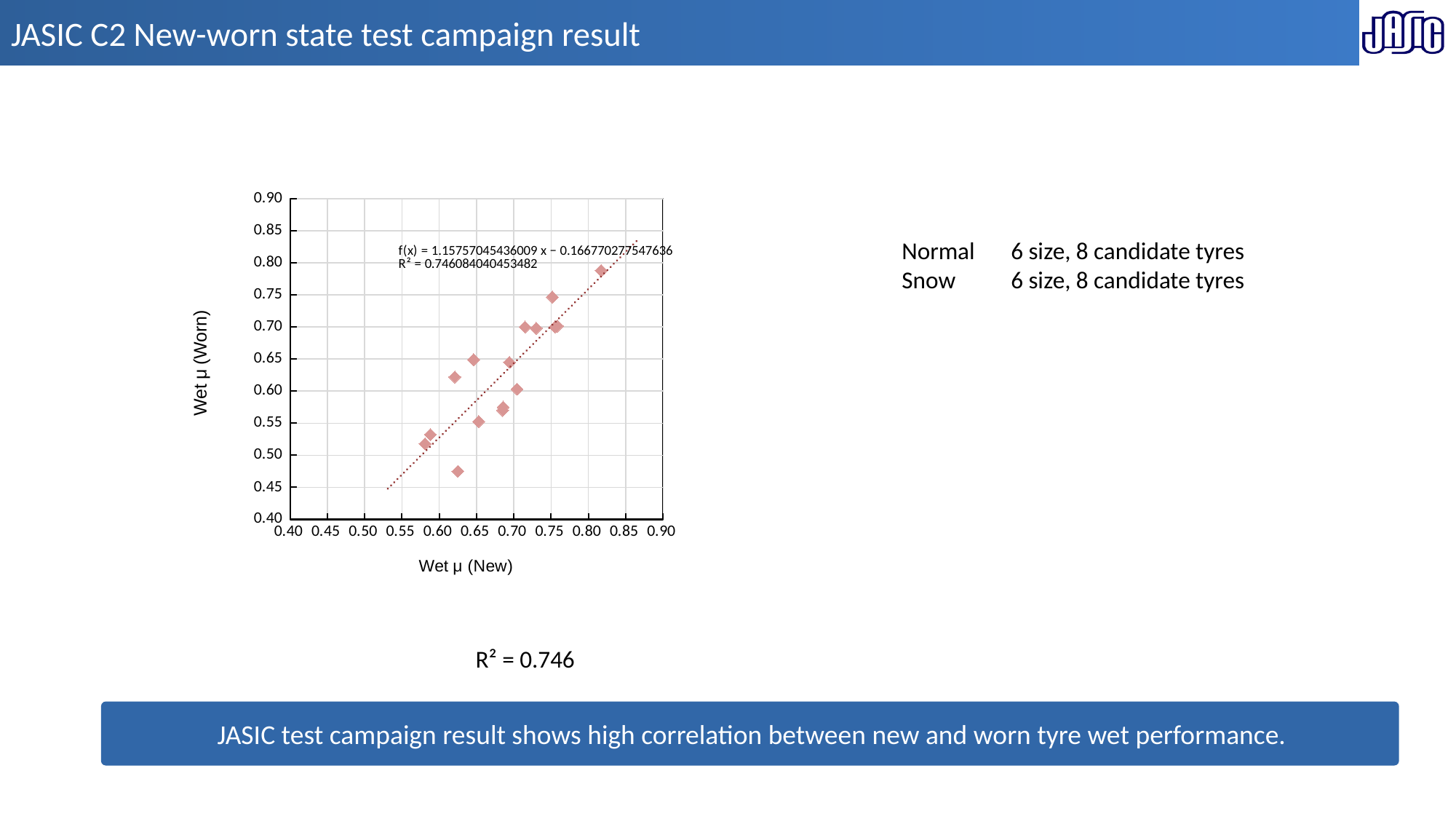

# JASIC C2 New-worn state test campaign result

### Chart

| Category |  |
|---|---|
Normal 	6 size, 8 candidate tyres
Snow	6 size, 8 candidate tyres
R² = 0.746
JASIC test campaign result shows high correlation between new and worn tyre wet performance.